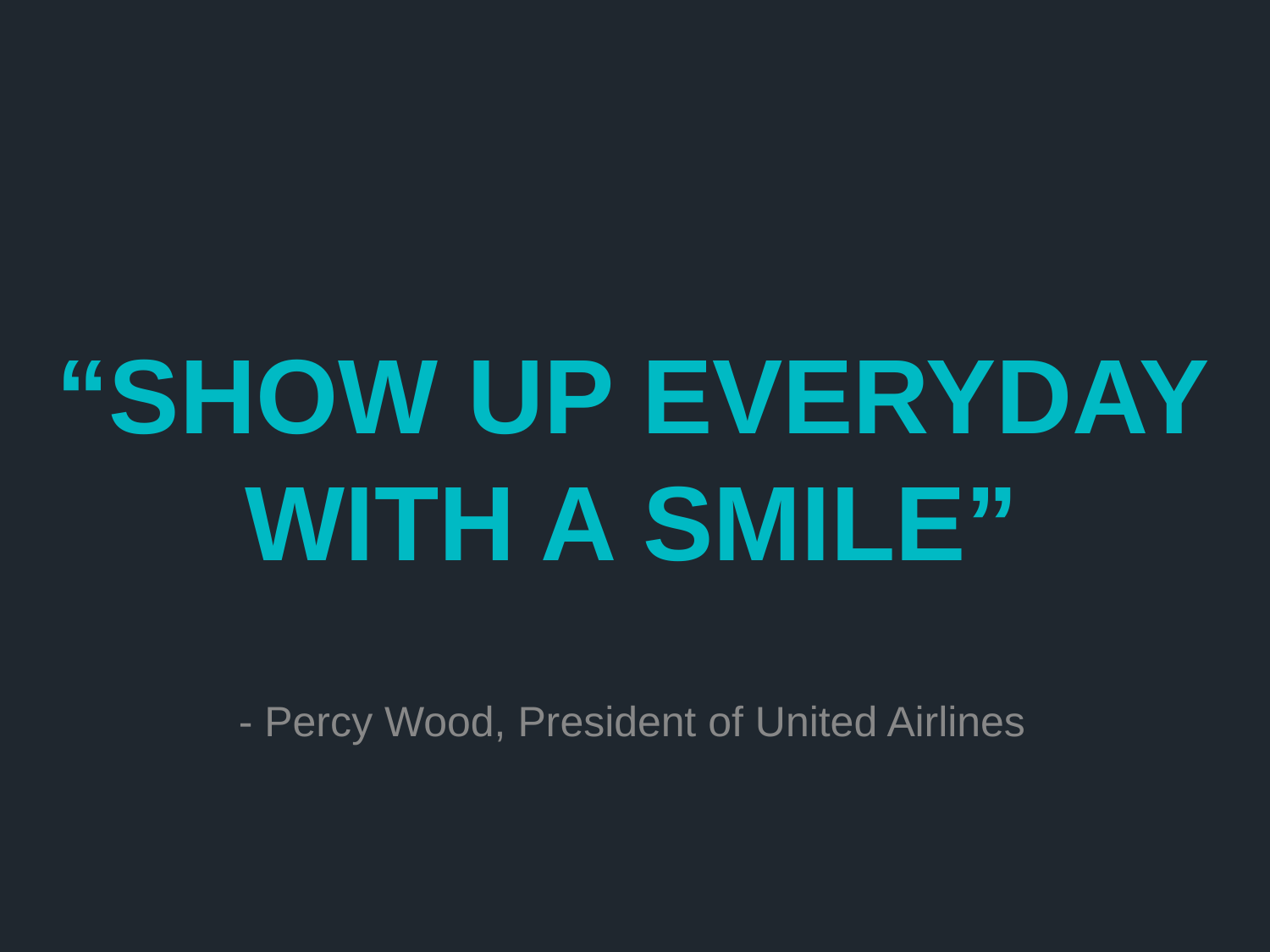

# “show up Everyday with a smile”
- Percy Wood, President of United Airlines